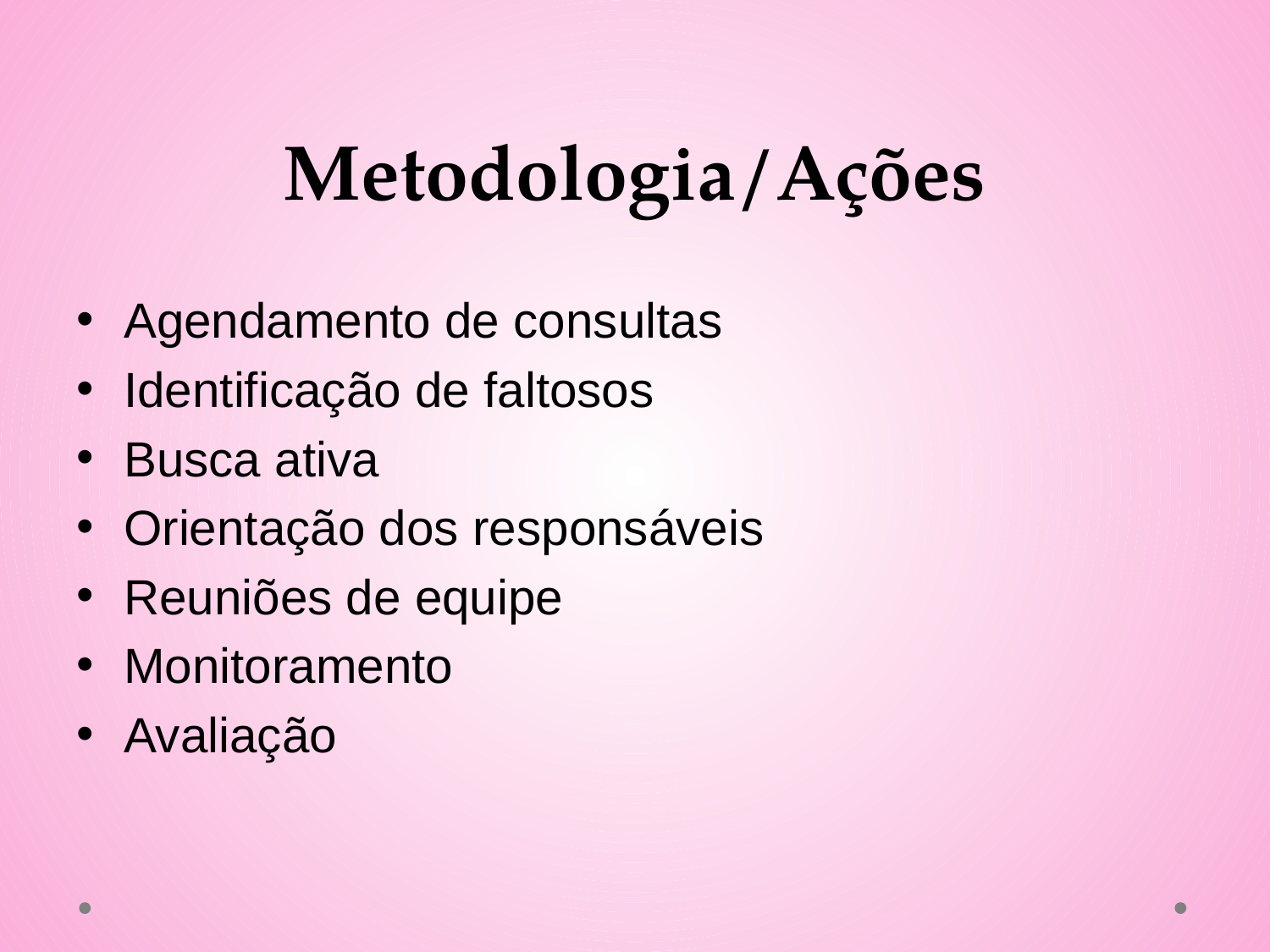

# Metodologia/Ações

Agendamento de consultas
Identificação de faltosos
Busca ativa
Orientação dos responsáveis
Reuniões de equipe
Monitoramento
Avaliação